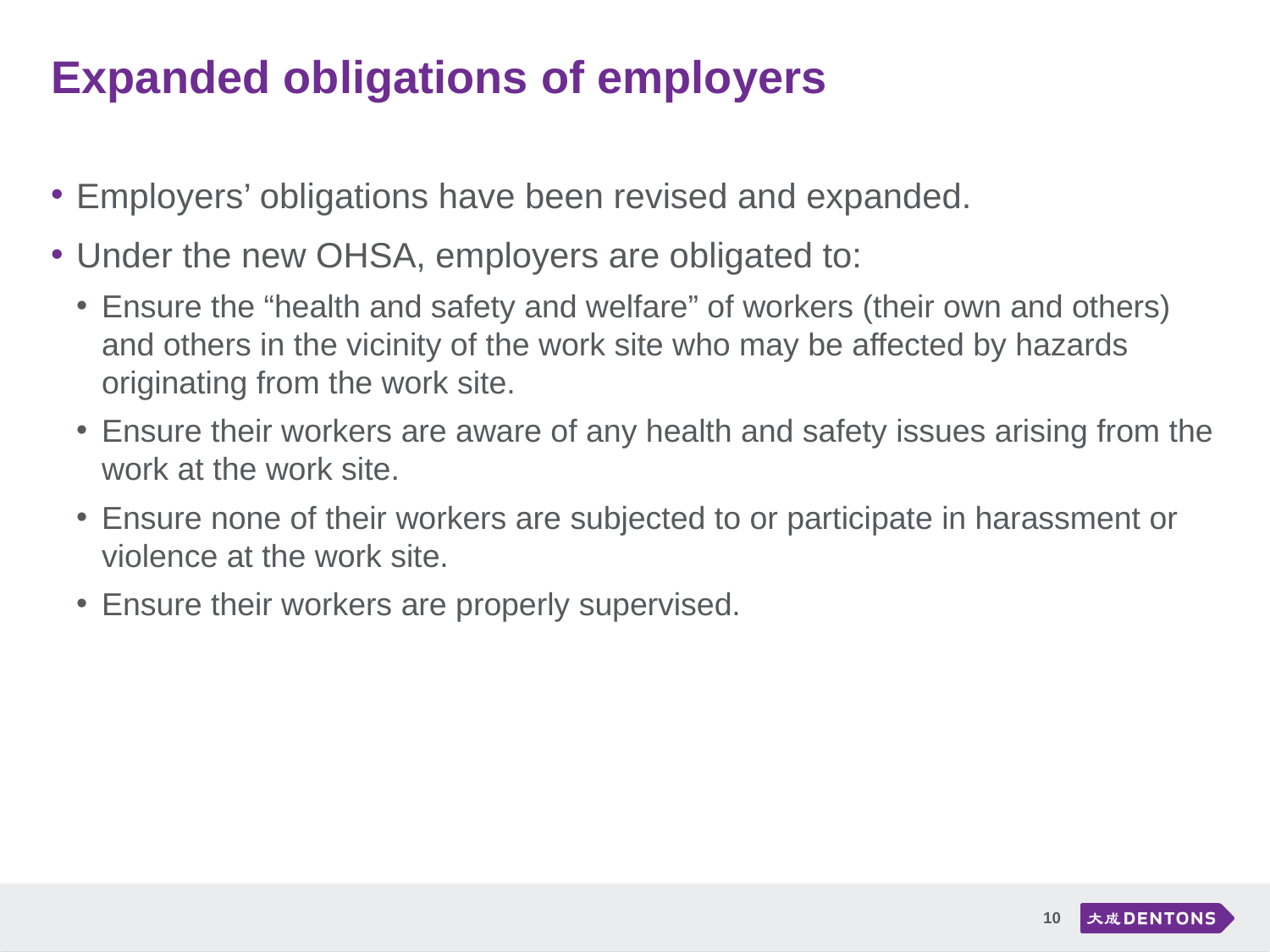

# Expanded obligations of employers
Employers’ obligations have been revised and expanded.
Under the new OHSA, employers are obligated to:
Ensure the “health and safety and welfare” of workers (their own and others) and others in the vicinity of the work site who may be affected by hazards originating from the work site.
Ensure their workers are aware of any health and safety issues arising from the work at the work site.
Ensure none of their workers are subjected to or participate in harassment or violence at the work site.
Ensure their workers are properly supervised.

10